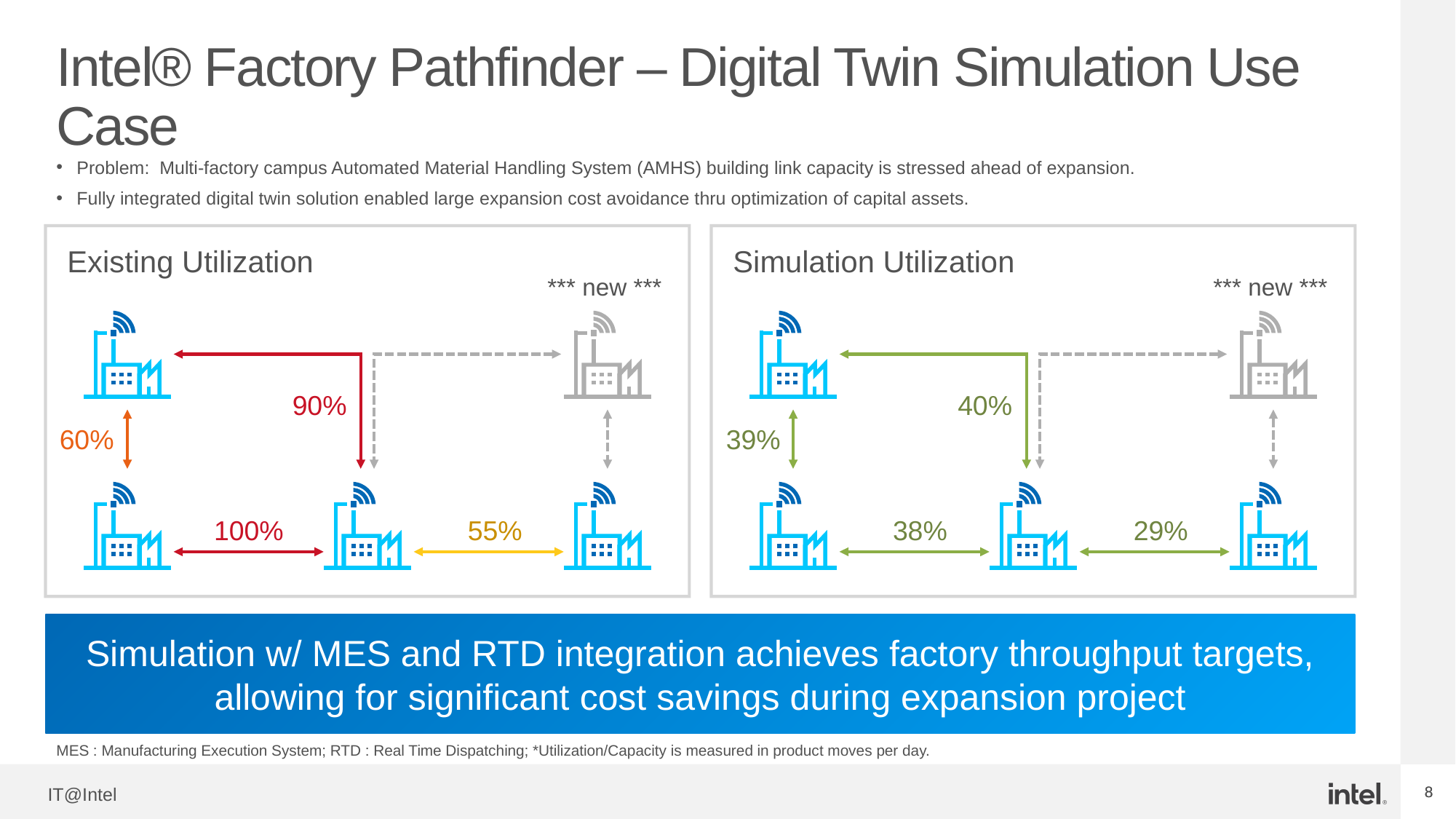

# Intel® Factory Pathfinder – Digital Twin Simulation Use Case
Problem:  Multi-factory campus Automated Material Handling System (AMHS) building link capacity is stressed ahead of expansion.
Fully integrated digital twin solution enabled large expansion cost avoidance thru optimization of capital assets.
Existing Utilization
Simulation Utilization
*** new ***
*** new ***

90%
60%
100%
55%
40%
39%
38%
29%

Simulation w/ MES and RTD integration achieves factory throughput targets, allowing for significant cost savings during expansion project
MES : Manufacturing Execution System; RTD : Real Time Dispatching; *Utilization/Capacity is measured in product moves per day.